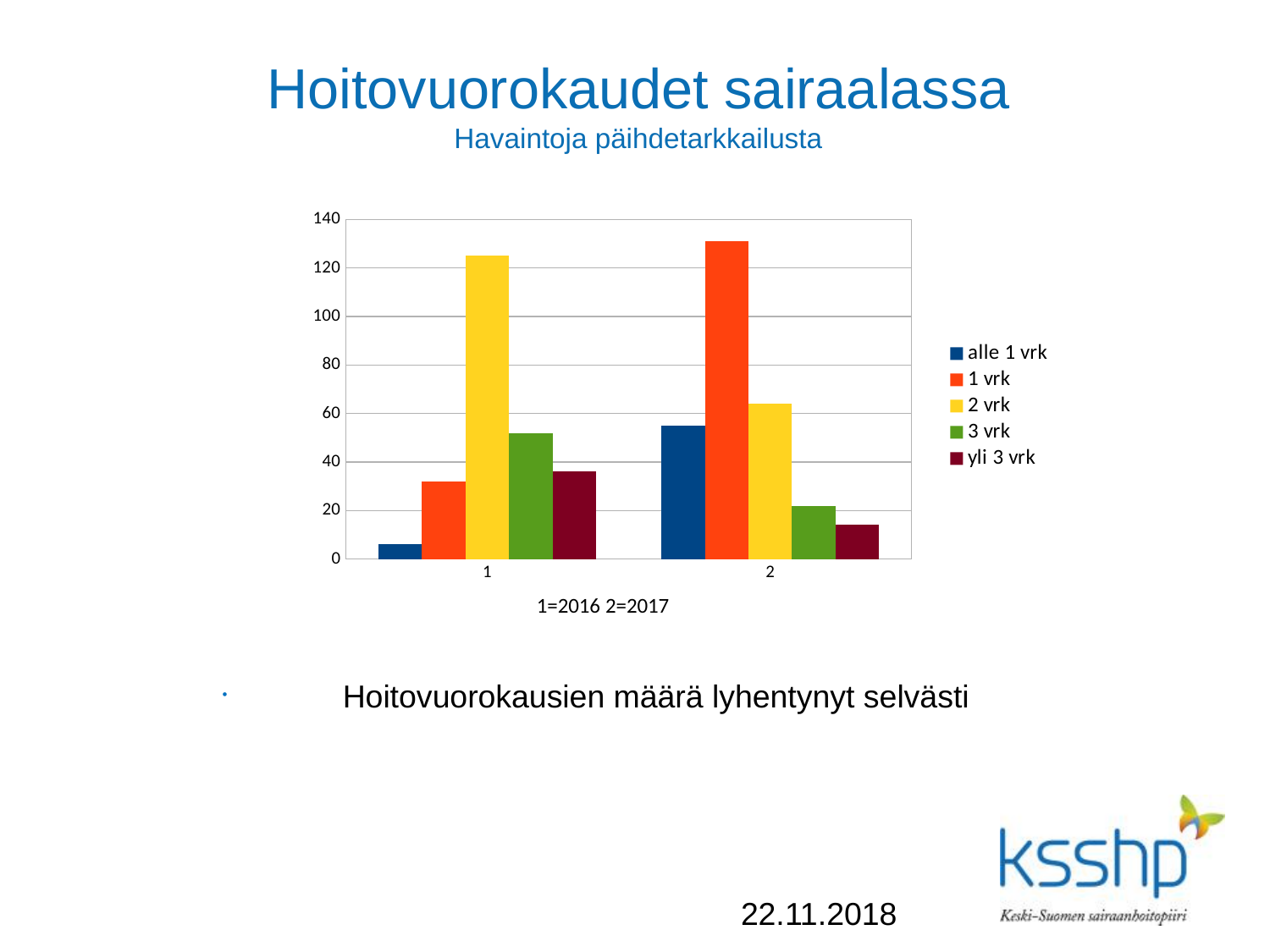

Hoitovuorokaudet sairaalassa
Havaintoja päihdetarkkailusta

### Chart

| Category |  |  |  |  |  |
|---|---|---|---|---|---|
| 1 | 6.0 | 32.0 | 125.0 | 52.0 | 36.0 |
| 2 | 55.0 | 131.0 | 64.0 | 22.0 | 14.0 |
             Hoitovuorokausien määrä lyhentynyt selvästi
                                          22.11.2018